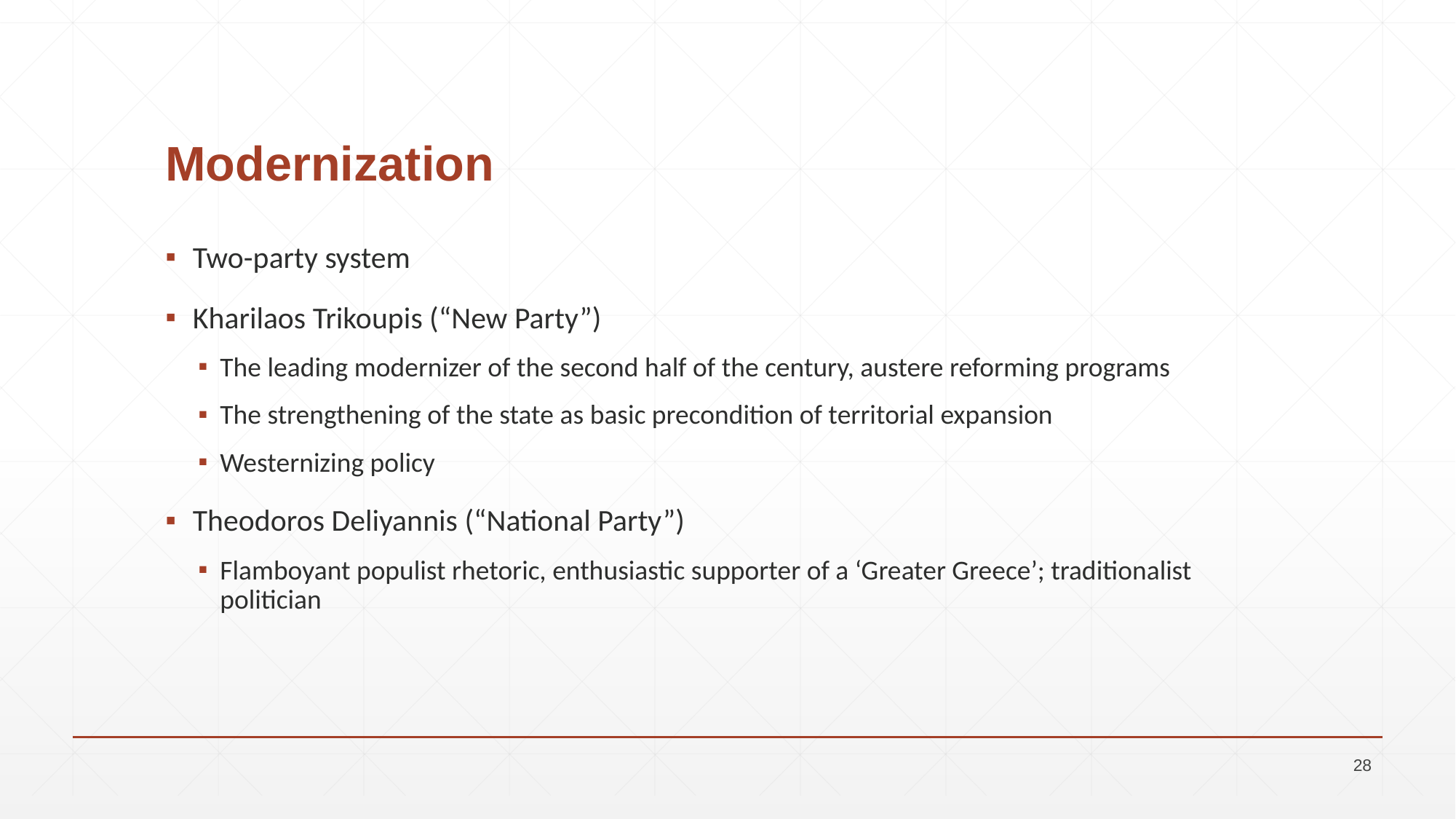

# Modernization
Two-party system
Kharilaos Trikoupis (“New Party”)
The leading modernizer of the second half of the century, austere reforming programs
The strengthening of the state as basic precondition of territorial expansion
Westernizing policy
Theodoros Deliyannis (“National Party”)
Flamboyant populist rhetoric, enthusiastic supporter of a ‘Greater Greece’; traditionalist politician
28